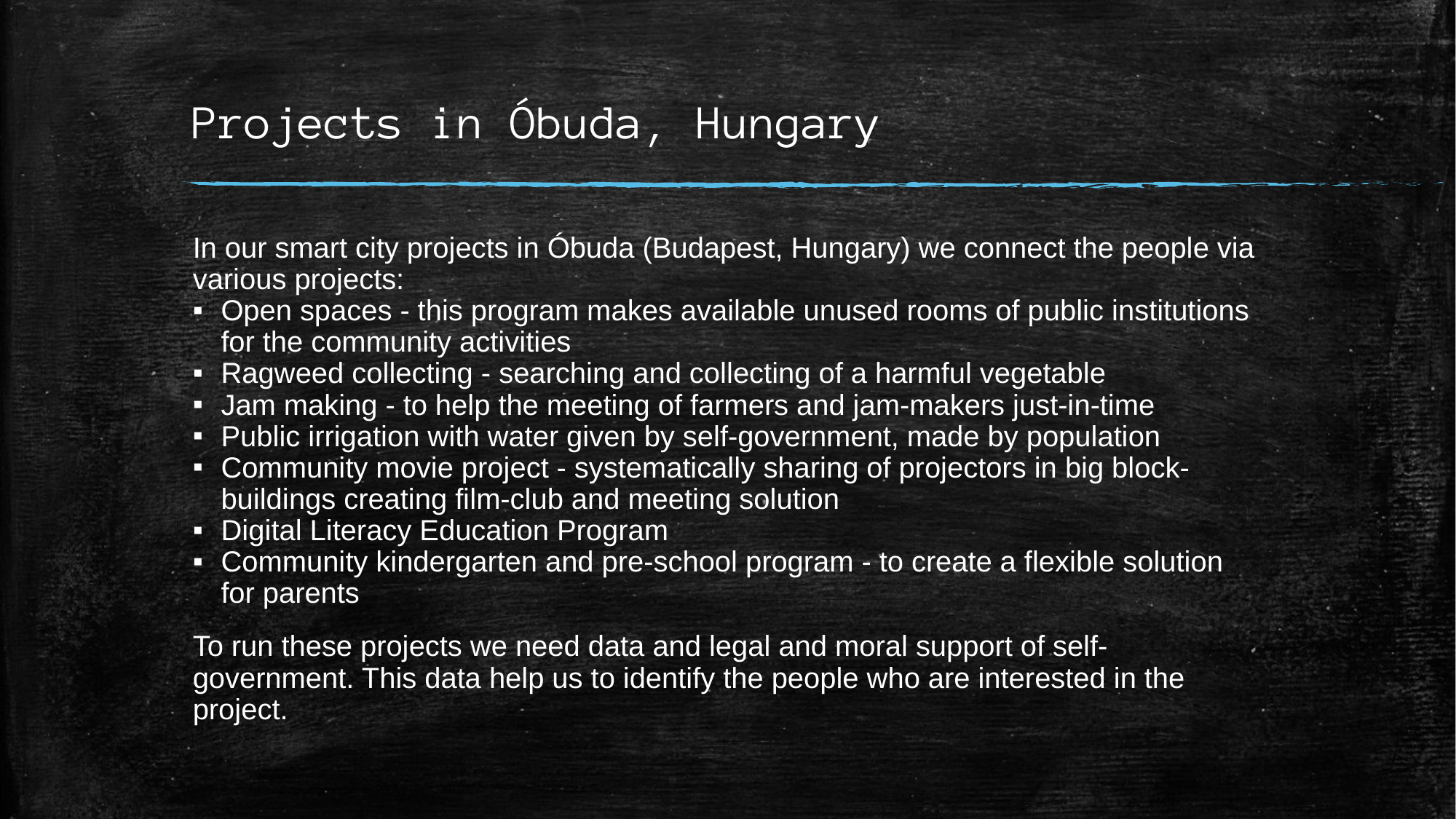

# Projects in Óbuda, Hungary
In our smart city projects in Óbuda (Budapest, Hungary) we connect the people via various projects:
Open spaces - this program makes available unused rooms of public institutions for the community activities
Ragweed collecting - searching and collecting of a harmful vegetable
Jam making - to help the meeting of farmers and jam-makers just-in-time
Public irrigation with water given by self-government, made by population
Community movie project - systematically sharing of projectors in big block-buildings creating film-club and meeting solution
Digital Literacy Education Program
Community kindergarten and pre-school program - to create a flexible solution for parents
To run these projects we need data and legal and moral support of self-government. This data help us to identify the people who are interested in the project.